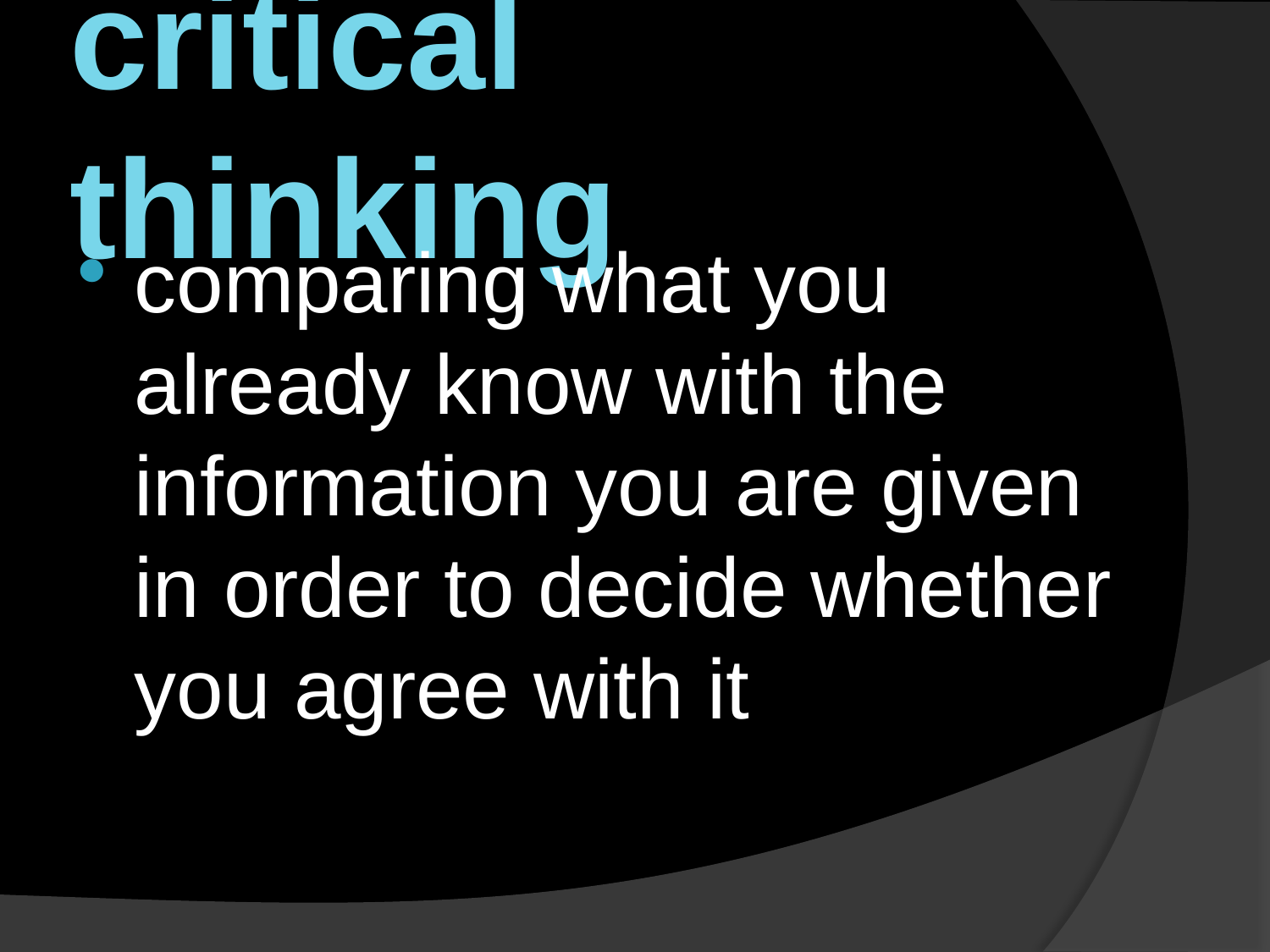

# critical thinking
comparing what you already know with the information you are given in order to decide whether you agree with it